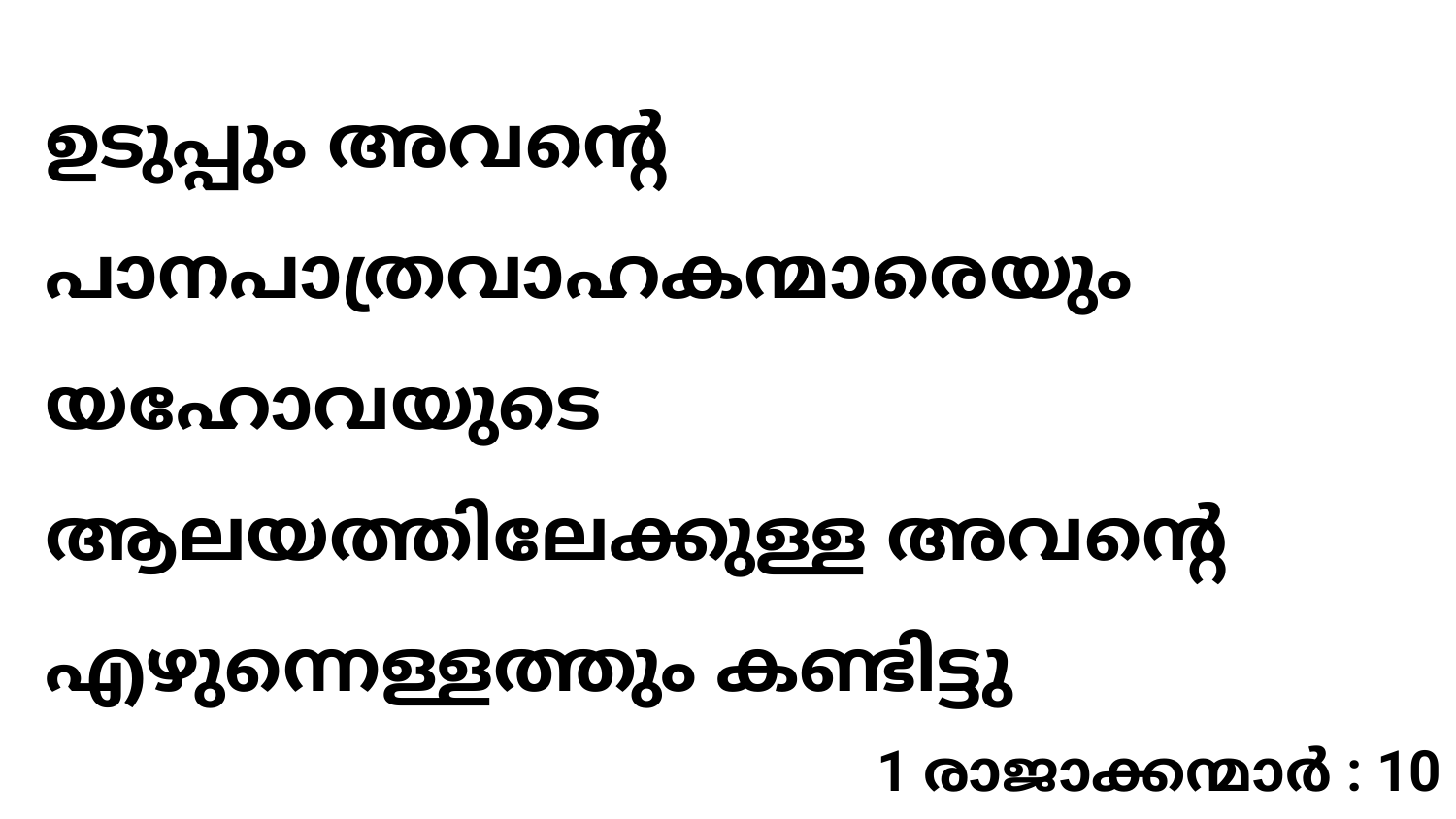

ഉടുപ്പും അവന്റെ പാനപാത്രവാഹകന്മാരെയും യഹോവയുടെ ആലയത്തിലേക്കുള്ള അവന്റെ എഴുന്നെള്ളത്തും കണ്ടിട്ടു
1 രാജാക്കന്മാർ : 10